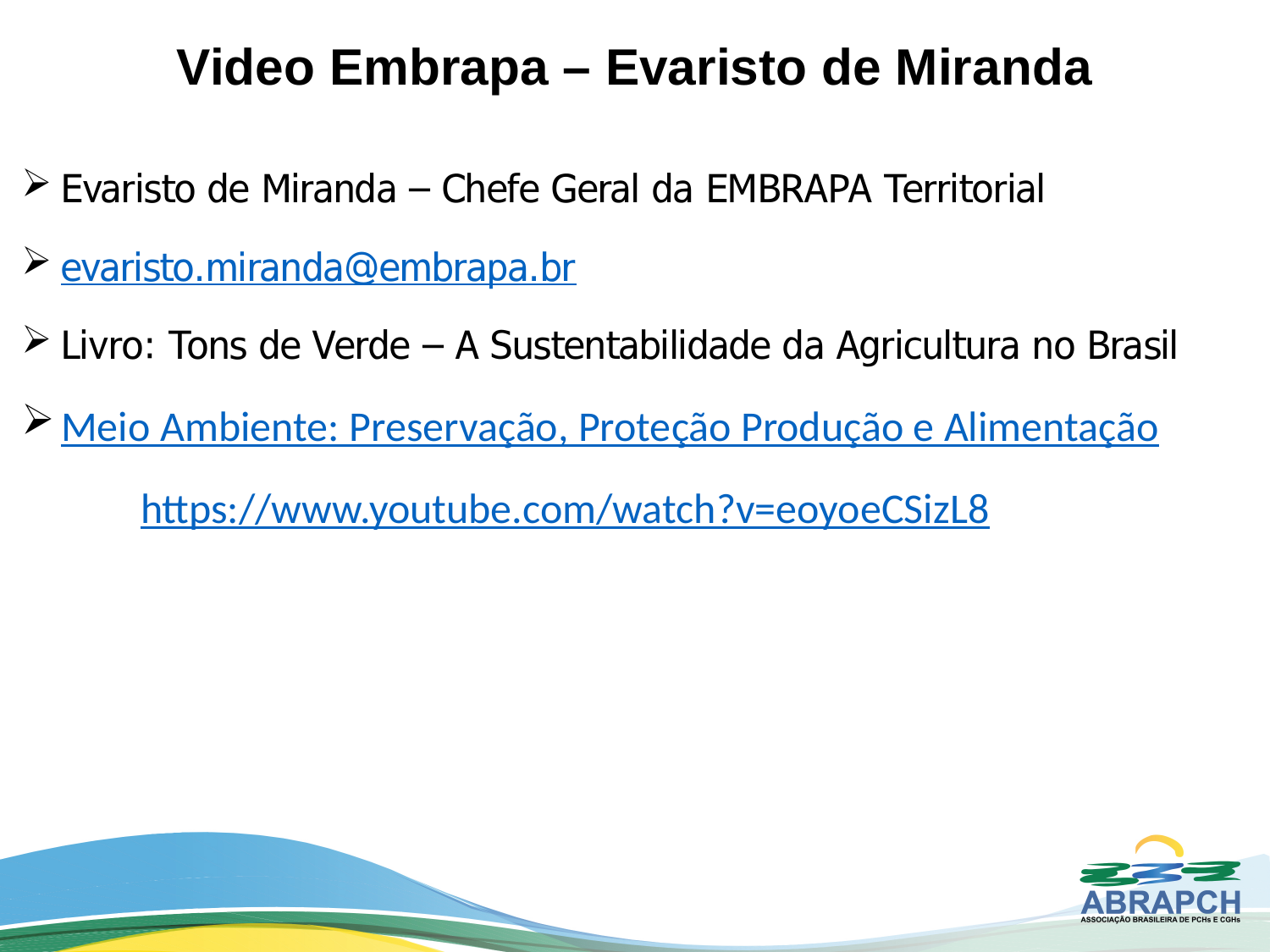

# Video Embrapa – Evaristo de Miranda
Evaristo de Miranda – Chefe Geral da EMBRAPA Territorial
evaristo.miranda@embrapa.br
Livro: Tons de Verde – A Sustentabilidade da Agricultura no Brasil
Meio Ambiente: Preservação, Proteção Produção e Alimentação
https://www.youtube.com/watch?v=eoyoeCSizL8